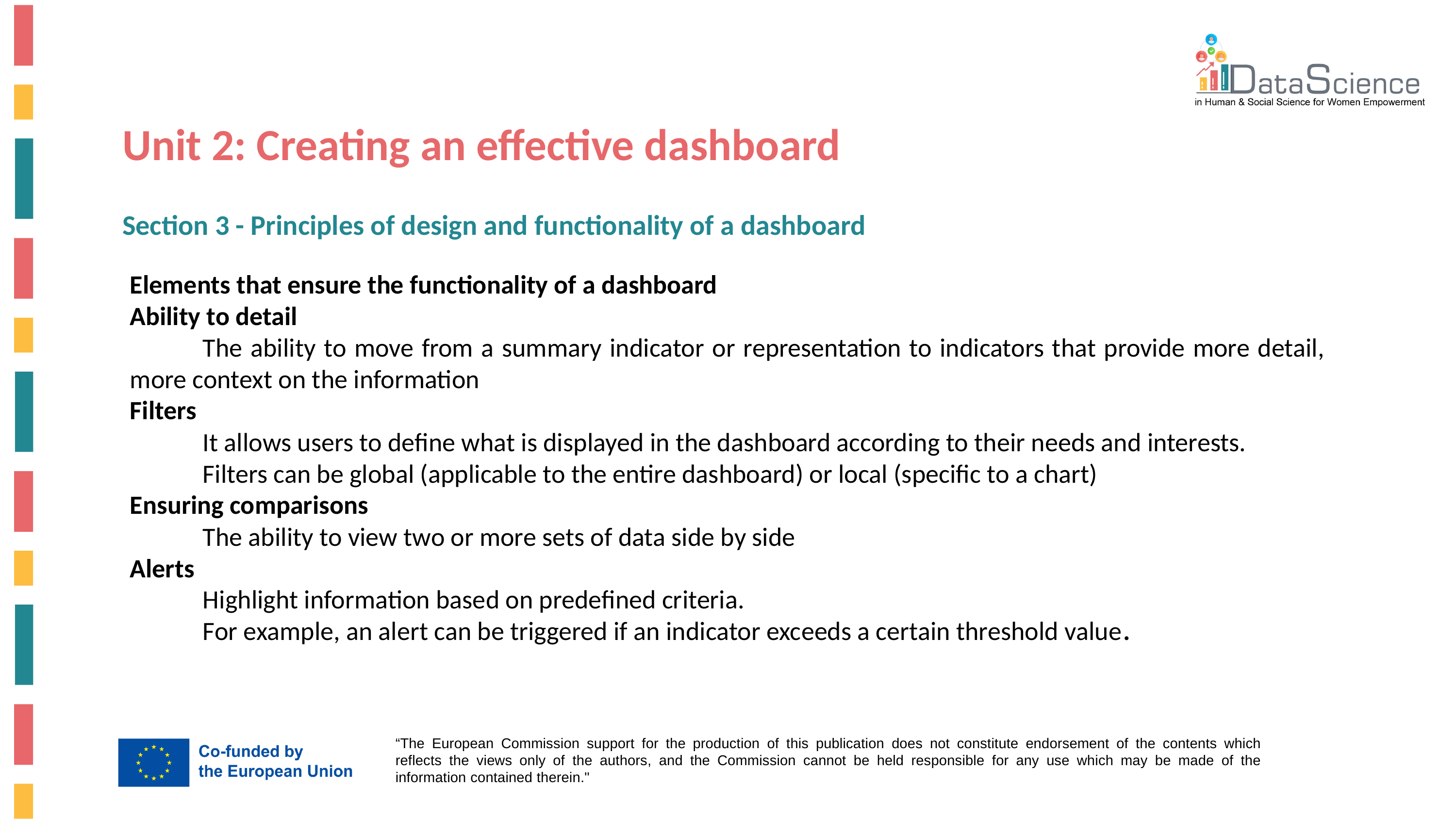

Unit 2: Creating an effective dashboard

Section 3 - Principles of design and functionality of a dashboard
Elements that ensure the functionality of a dashboard
Ability to detail
	The ability to move from a summary indicator or representation to indicators that provide more detail, more context on the information
Filters
	It allows users to define what is displayed in the dashboard according to their needs and interests.
	Filters can be global (applicable to the entire dashboard) or local (specific to a chart)
Ensuring comparisons
	The ability to view two or more sets of data side by side
Alerts
	Highlight information based on predefined criteria.
	For example, an alert can be triggered if an indicator exceeds a certain threshold value.